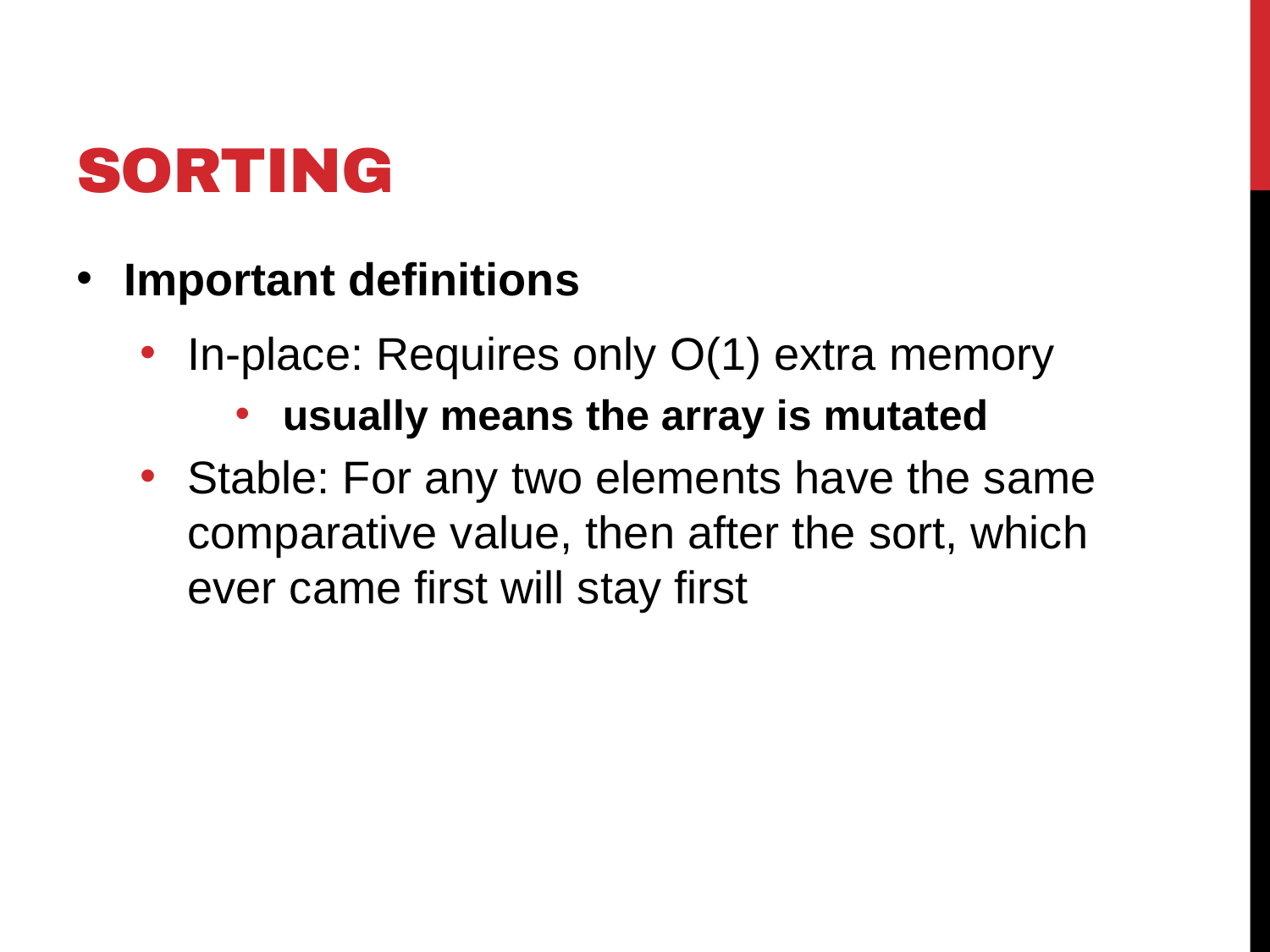

# Sorting
Important definitions
In-place: Requires only O(1) extra memory
usually means the array is mutated
Stable: For any two elements have the same comparative value, then after the sort, which ever came first will stay first